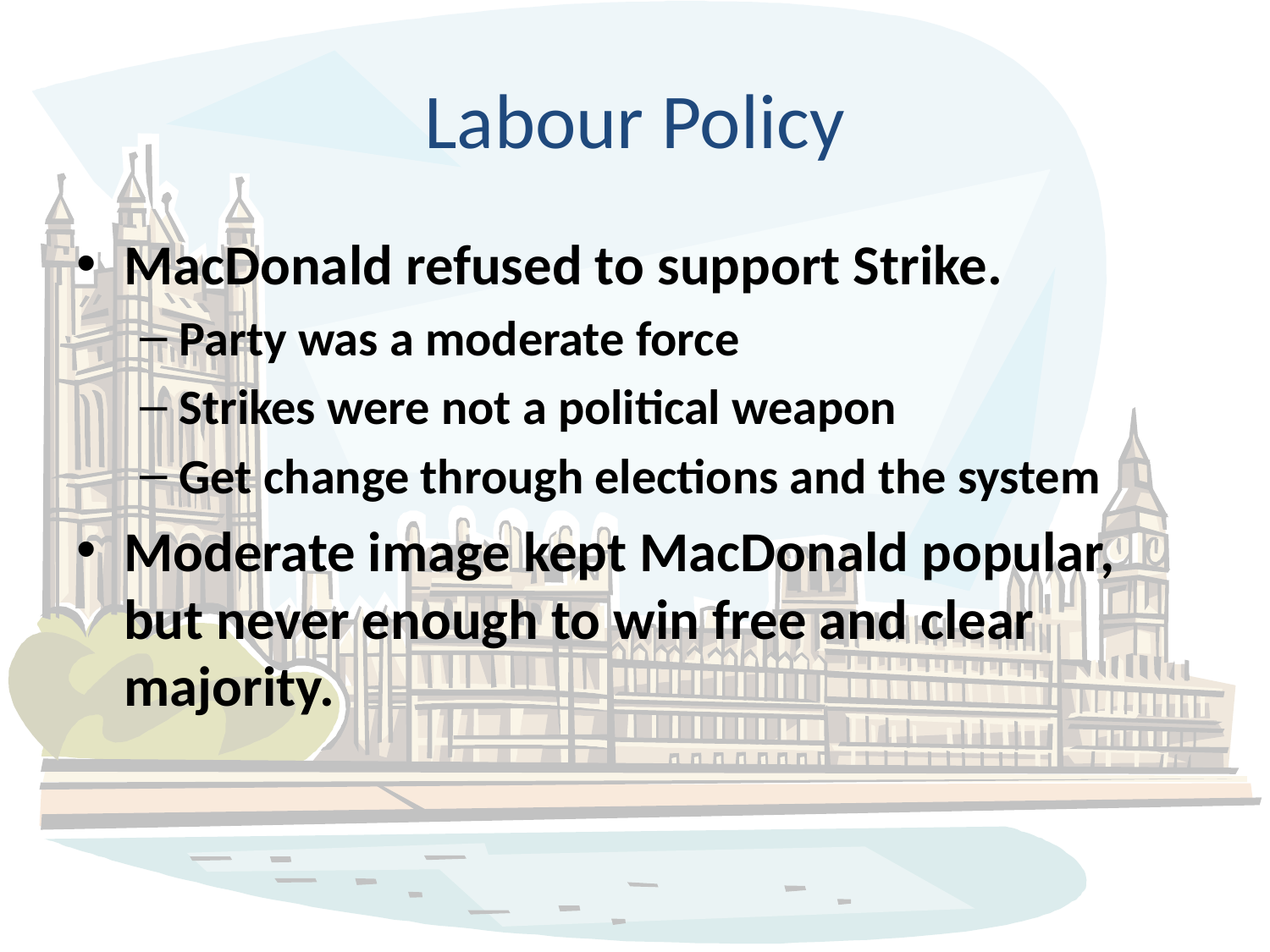

# Labour Policy
MacDonald refused to support Strike.
Party was a moderate force
Strikes were not a political weapon
Get change through elections and the system
Moderate image kept MacDonald popular, but never enough to win free and clear majority.